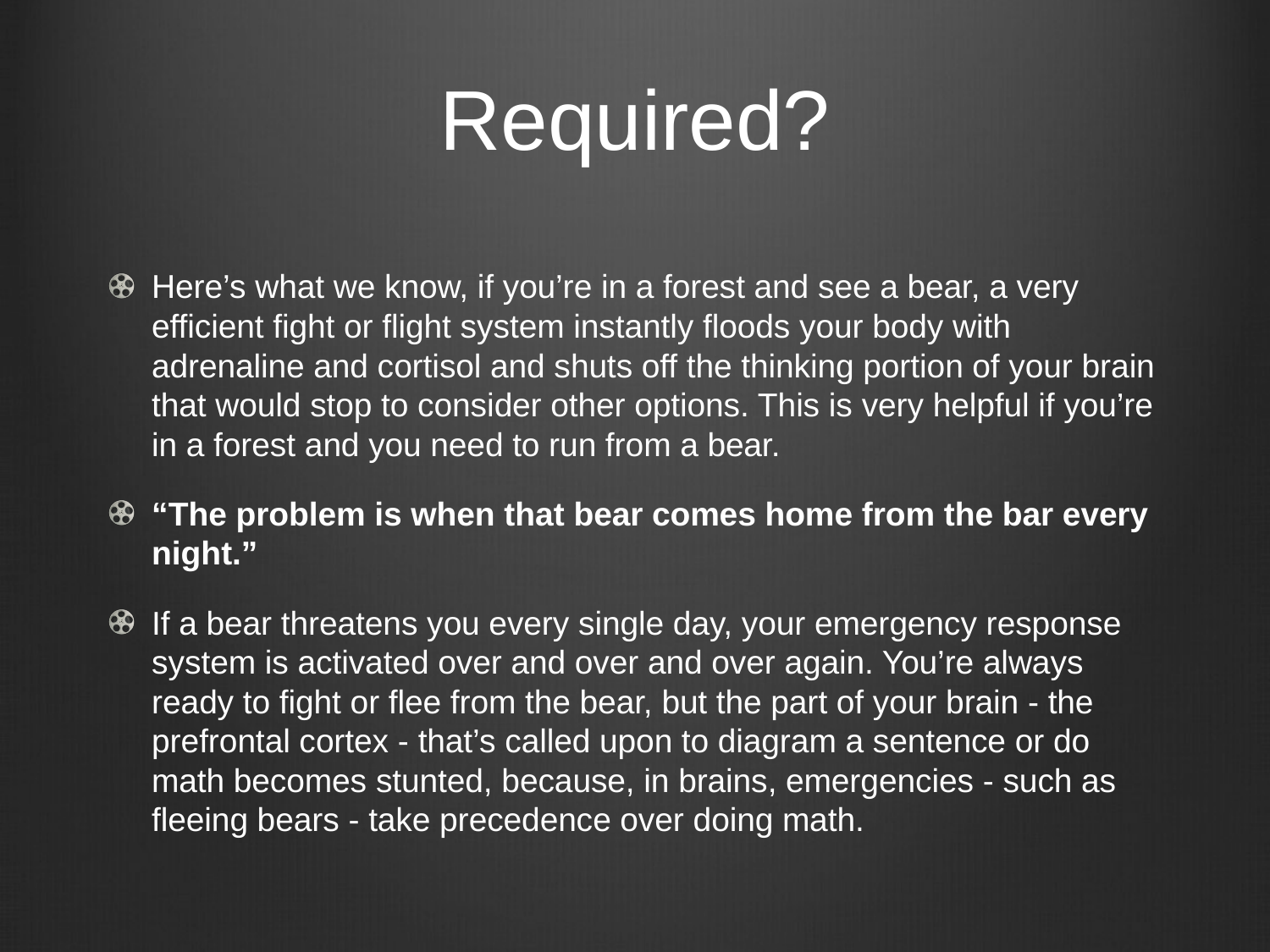

# Required?
Here’s what we know, if you’re in a forest and see a bear, a very efficient fight or flight system instantly floods your body with adrenaline and cortisol and shuts off the thinking portion of your brain that would stop to consider other options. This is very helpful if you’re in a forest and you need to run from a bear.
“The problem is when that bear comes home from the bar every night.”
If a bear threatens you every single day, your emergency response system is activated over and over and over again. You’re always ready to fight or flee from the bear, but the part of your brain - the prefrontal cortex - that’s called upon to diagram a sentence or do math becomes stunted, because, in brains, emergencies - such as fleeing bears - take precedence over doing math.